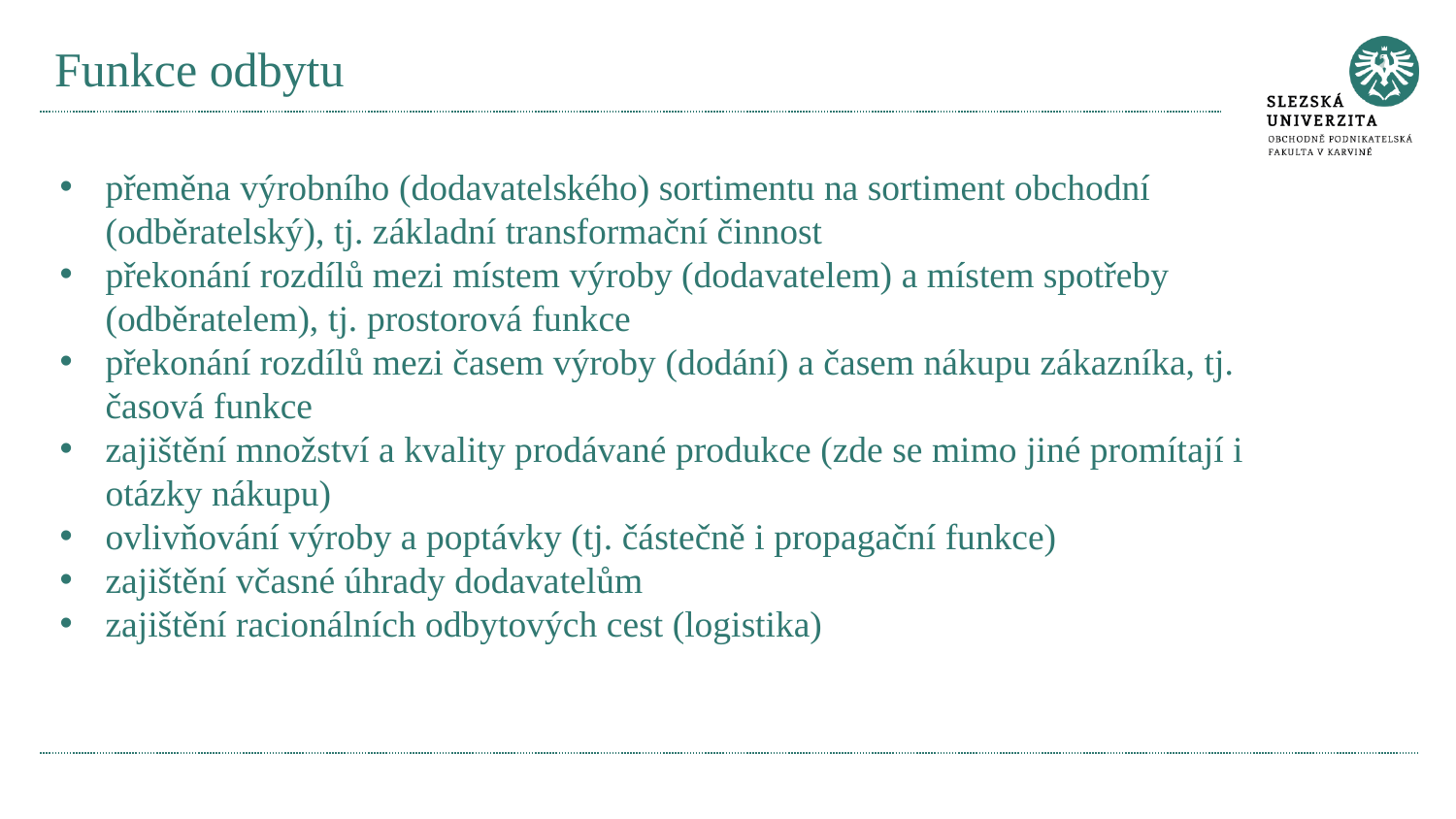

# Funkce odbytu
přeměna výrobního (dodavatelského) sortimentu na sortiment obchodní (odběratelský), tj. základní transformační činnost
překonání rozdílů mezi místem výroby (dodavatelem) a místem spotřeby (odběratelem), tj. prostorová funkce
překonání rozdílů mezi časem výroby (dodání) a časem nákupu zákazníka, tj. časová funkce
zajištění množství a kvality prodávané produkce (zde se mimo jiné promítají i otázky nákupu)
ovlivňování výroby a poptávky (tj. částečně i propagační funkce)
zajištění včasné úhrady dodavatelům
zajištění racionálních odbytových cest (logistika)